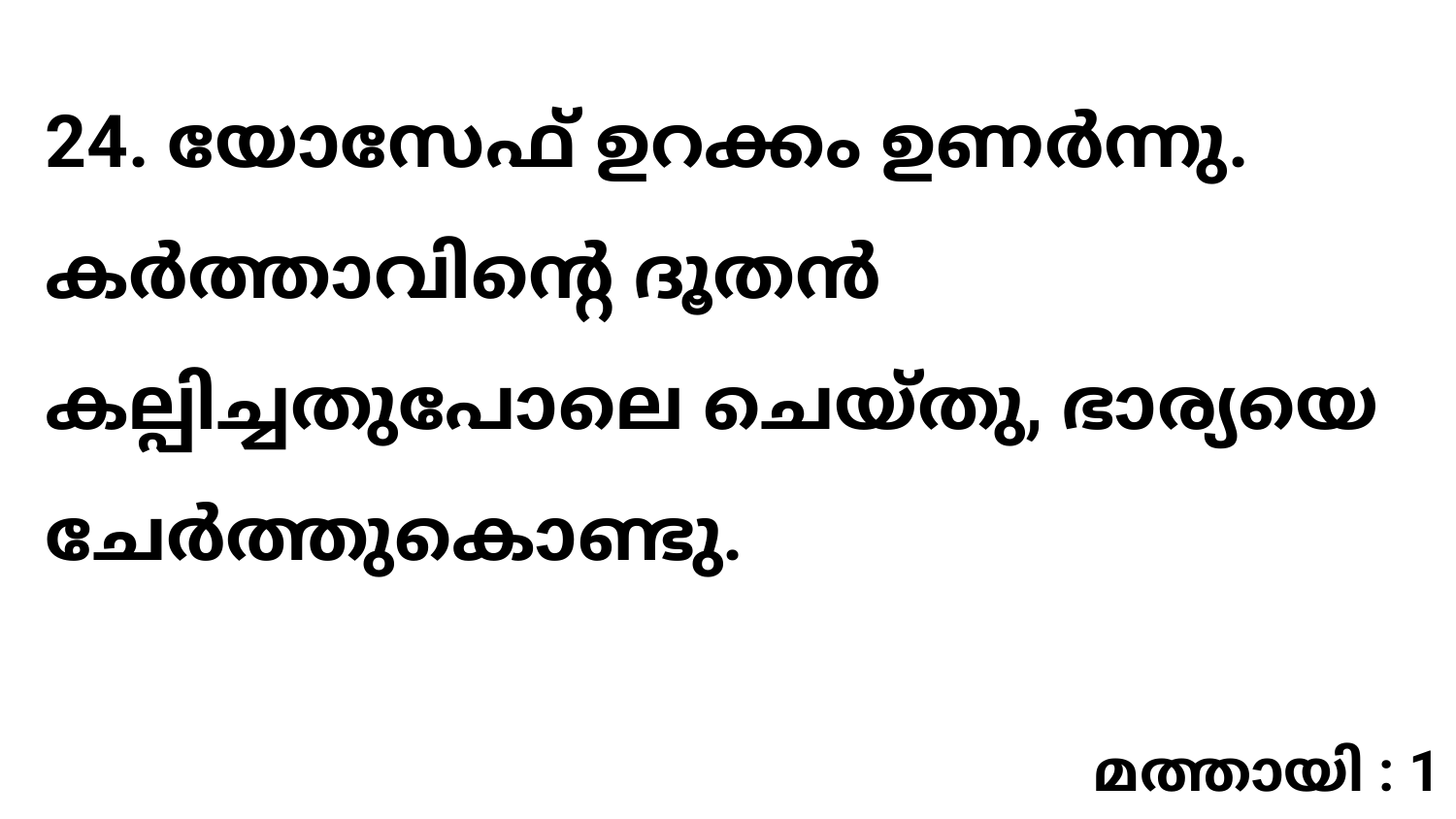

24. യോസേഫ് ഉറക്കം ഉണർന്നു. കർത്താവിന്റെ ദൂതൻ കല്പിച്ചതുപോലെ ചെയ്തു, ഭാര്യയെ ചേർത്തുകൊണ്ടു.
മത്തായി : 1